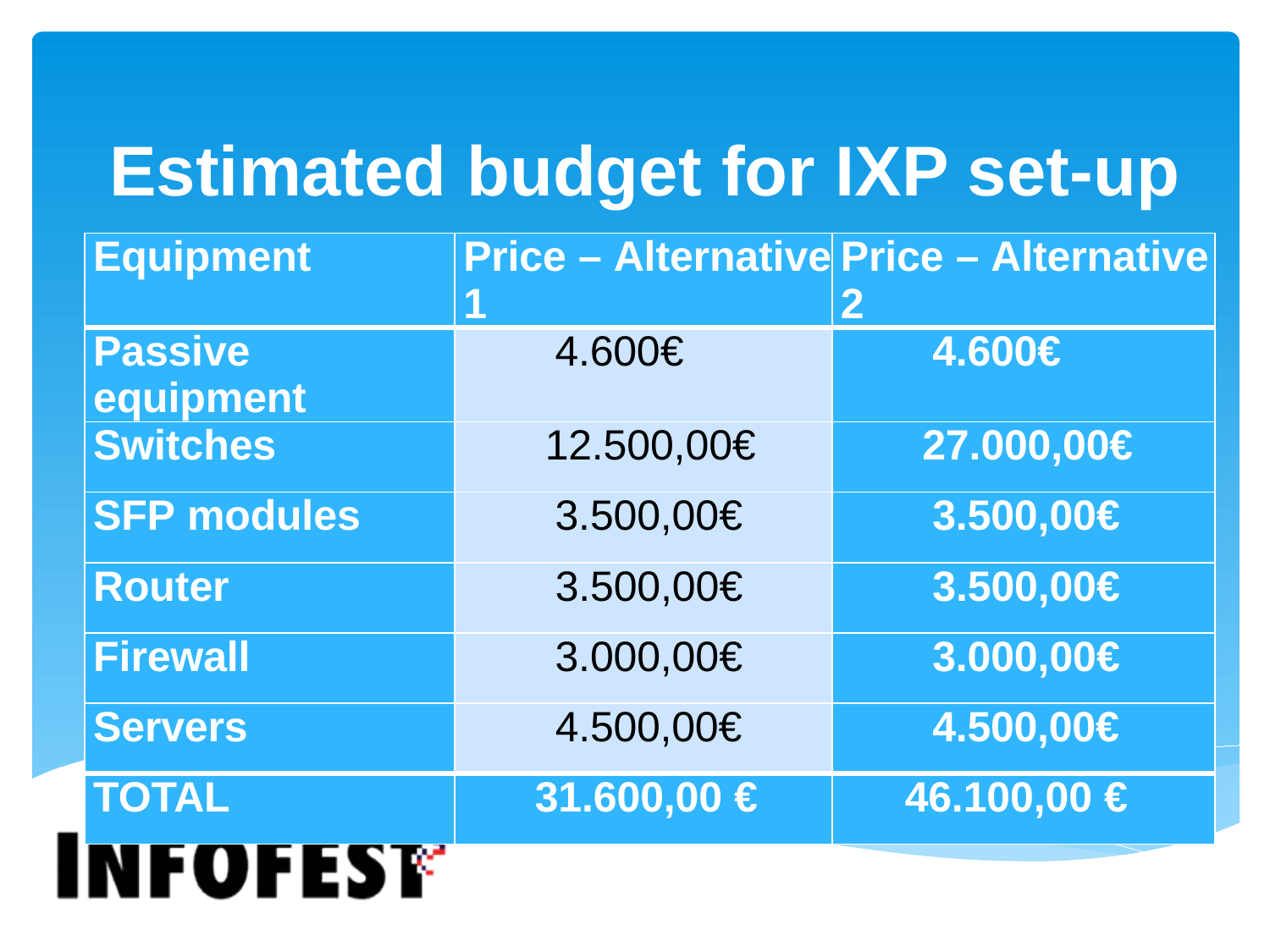

# Estimated budget for IXP set-up
| Equipment | Price – Alternative 1 | Price – Alternative 2 |
| --- | --- | --- |
| Passive equipment | 4.600€ | 4.600€ |
| Switches | 12.500,00€ | 27.000,00€ |
| SFP modules | 3.500,00€ | 3.500,00€ |
| Router | 3.500,00€ | 3.500,00€ |
| Firewall | 3.000,00€ | 3.000,00€ |
| Servers | 4.500,00€ | 4.500,00€ |
| TOTAL | 31.600,00 € | 46.100,00 € |